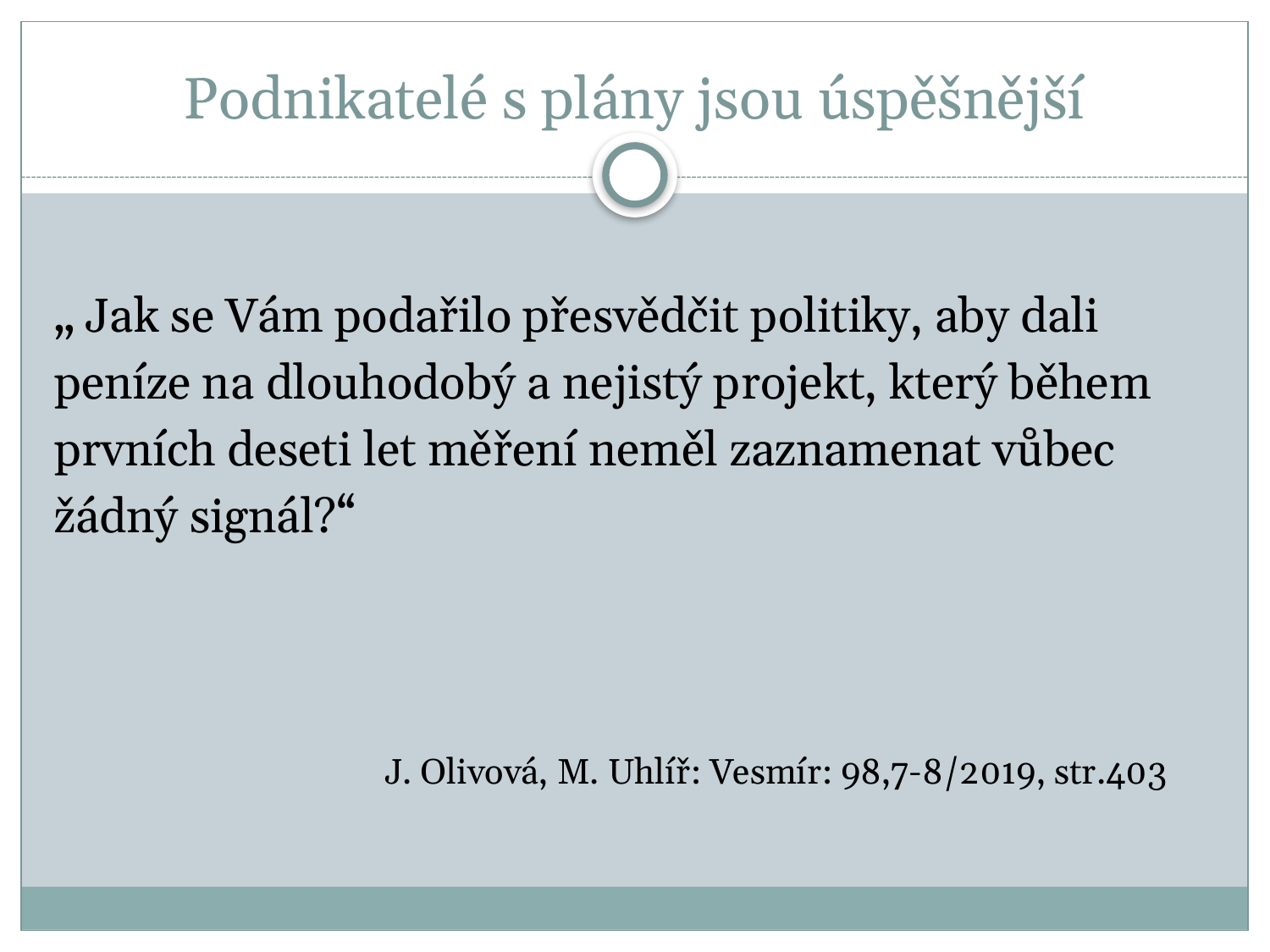

# Podnikatelé s plány jsou úspěšnější

„ Jak se Vám podařilo přesvědčit politiky, aby dali
peníze na dlouhodobý a nejistý projekt, který během
prvních deseti let měření neměl zaznamenat vůbec
žádný signál?“

                                       J. Olivová, M. Uhlíř: Vesmír: 98,7-8/2019, str.403